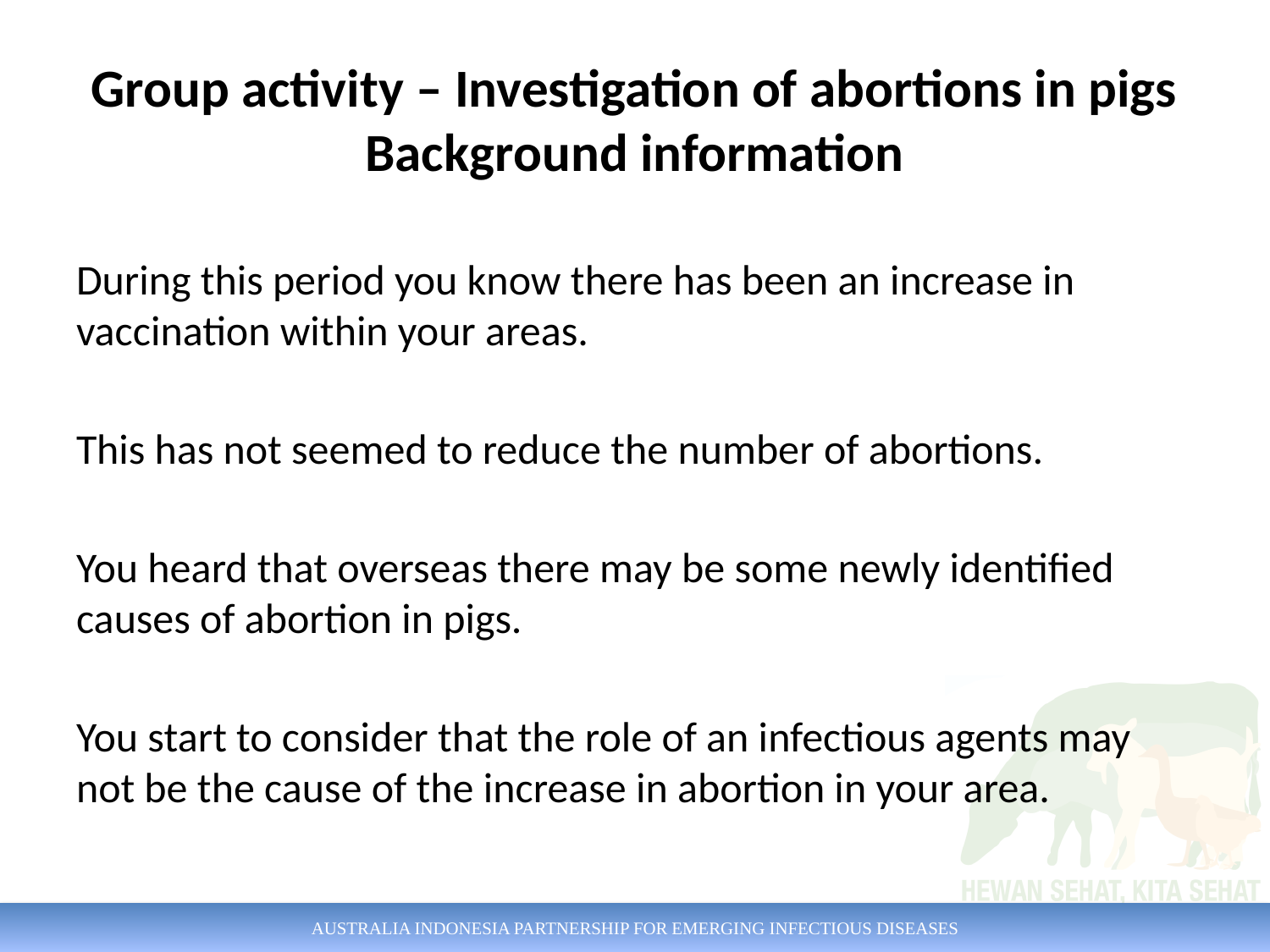

# Group activity – Investigation of abortions in pigs Background information
During this period you know there has been an increase in vaccination within your areas.

This has not seemed to reduce the number of abortions.

You heard that overseas there may be some newly identified causes of abortion in pigs.

You start to consider that the role of an infectious agents may not be the cause of the increase in abortion in your area.